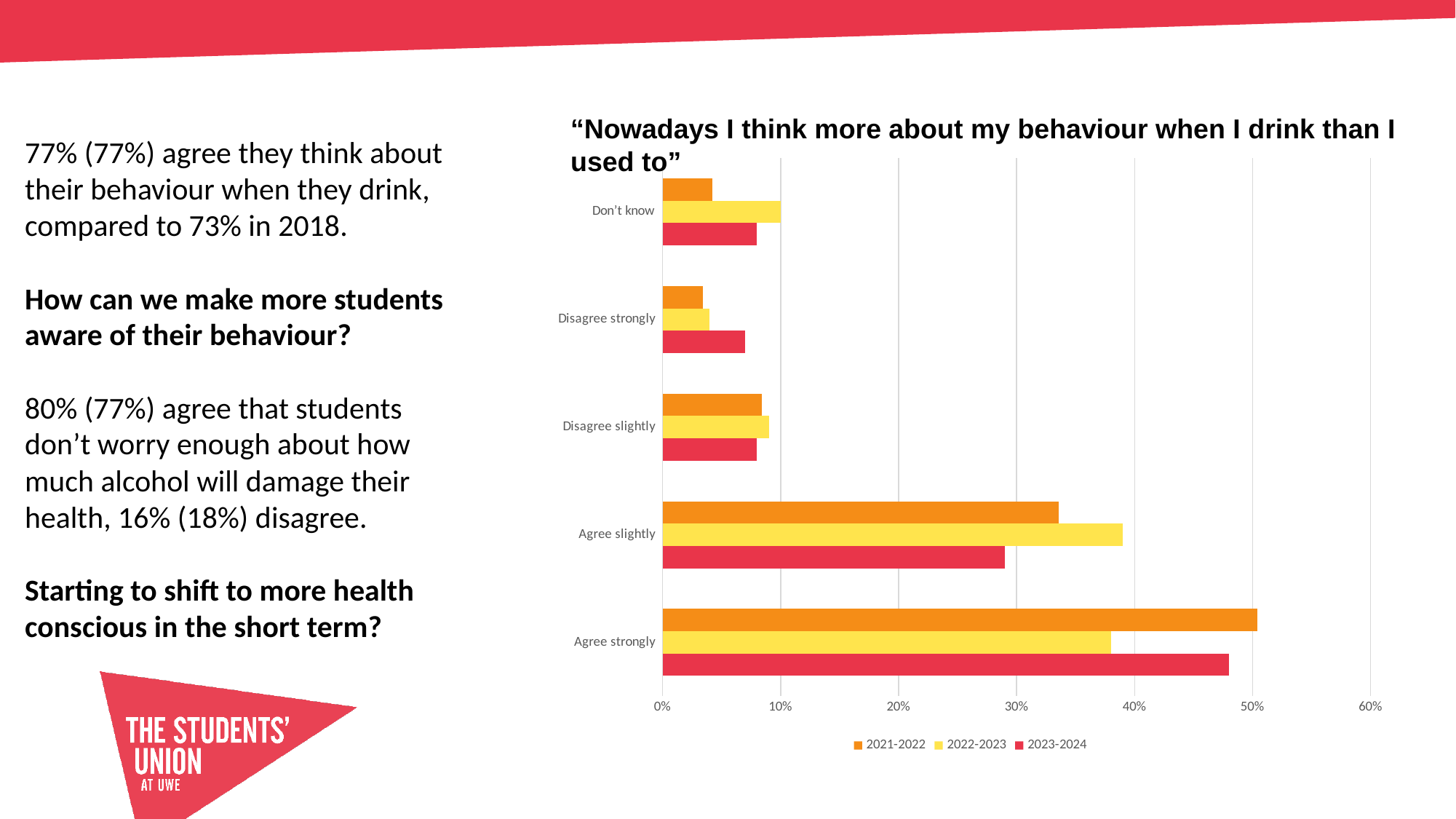

“Nowadays I think more about my behaviour when I drink than I used to”
77% (77%) agree they think about their behaviour when they drink, compared to 73% in 2018.

How can we make more students aware of their behaviour?

80% (77%) agree that students don’t worry enough about how much alcohol will damage their health, 16% (18%) disagree.

Starting to shift to more health conscious in the short term?

### Chart

| Category | 2023-2024 | 2022-2023 | 2021-2022 |
|---|---|---|---|
| Agree strongly  | 0.48 | 0.38 | 0.504 |
| Agree slightly  | 0.29 | 0.39 | 0.336 |
| Disagree slightly  | 0.08 | 0.09 | 0.084 |
| Disagree strongly  | 0.07 | 0.04 | 0.034 |
| Don’t know  | 0.08 | 0.1 | 0.042 |